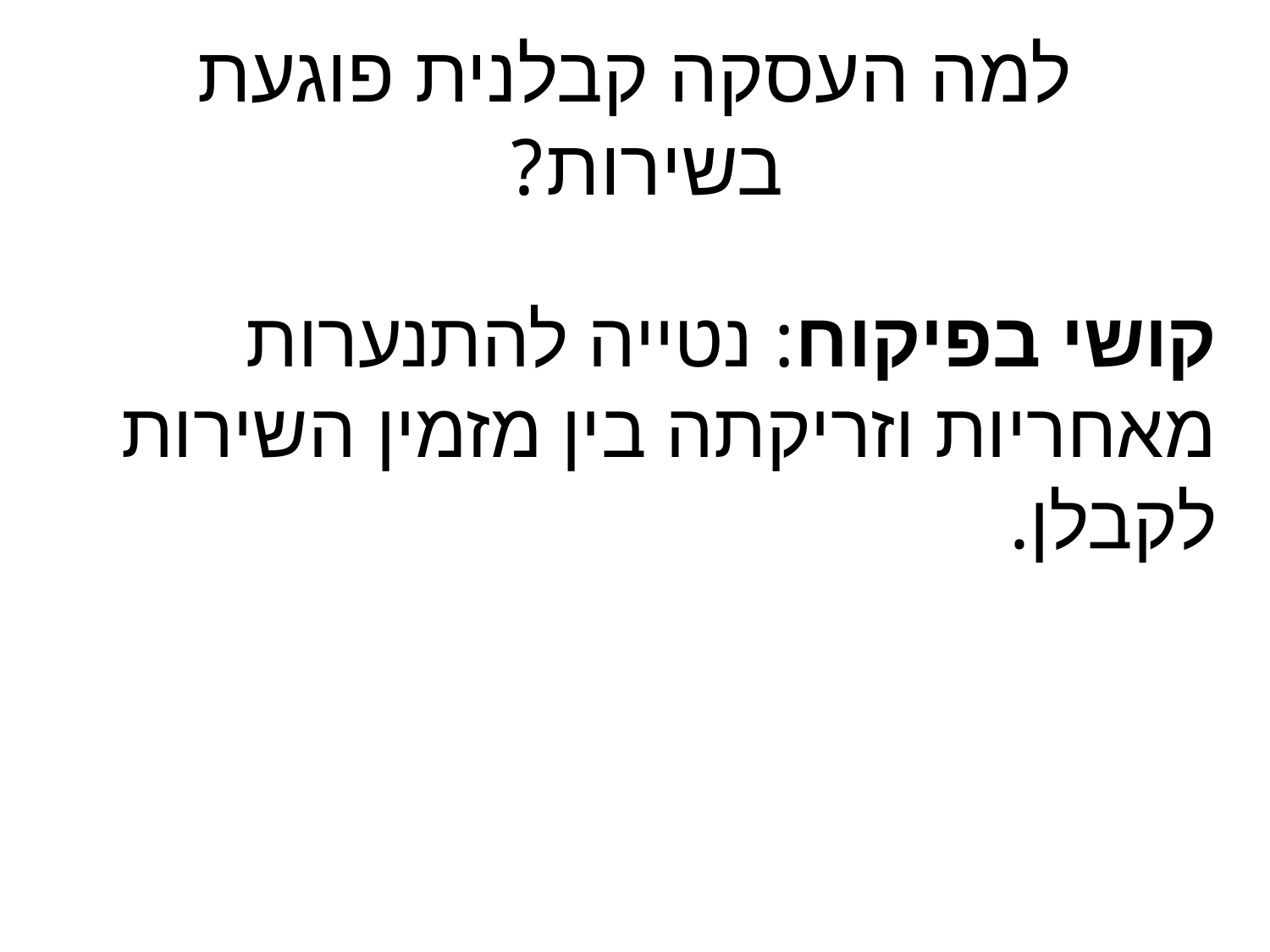

# למה העסקה קבלנית פוגעת בשירות?

קושי בפיקוח: נטייה להתנערות מאחריות וזריקתה בין מזמין השירות לקבלן.